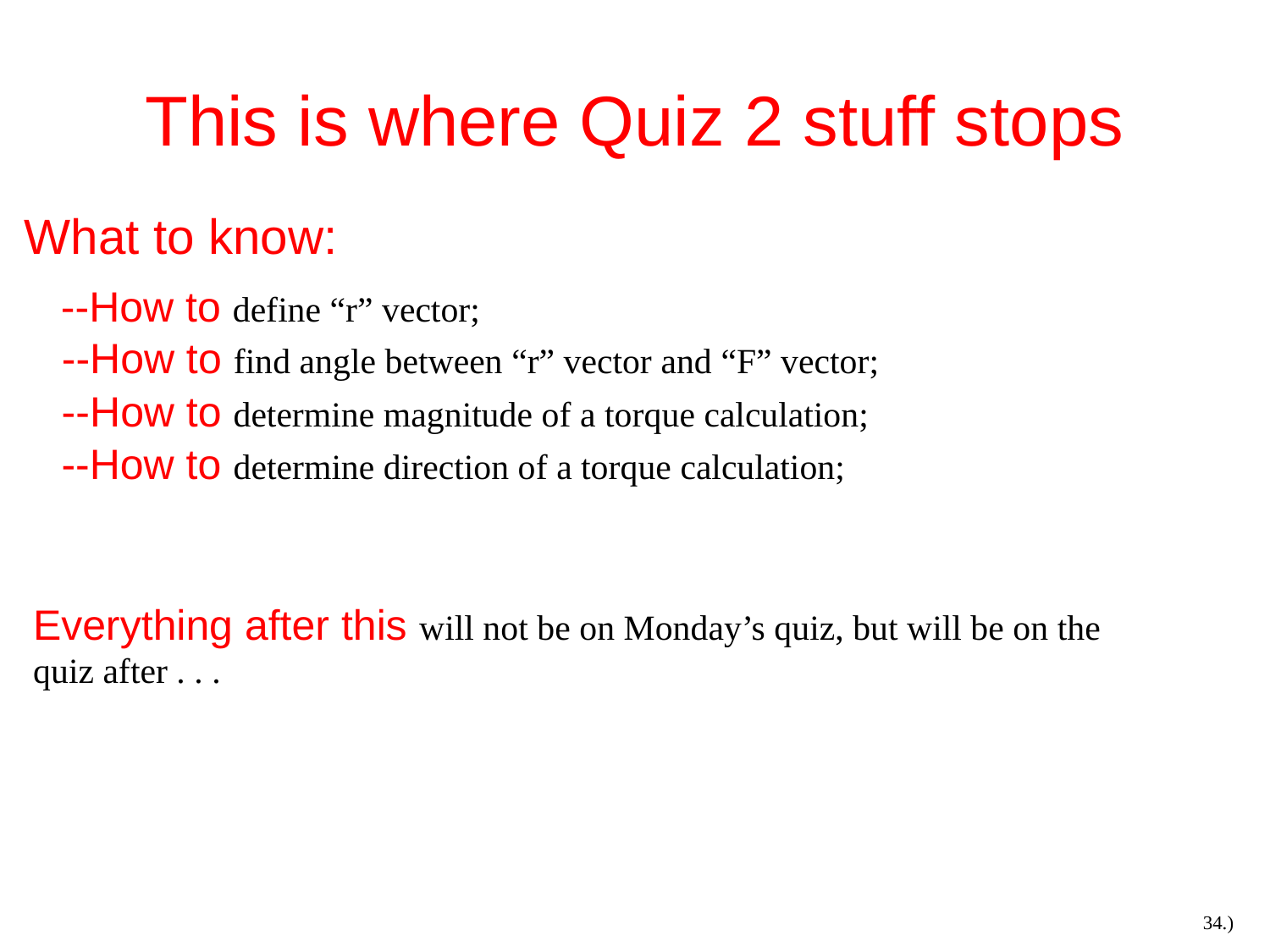

# This is where Quiz 2 stuff stops
What to know:
--How to define “r” vector;
--How to find angle between “r” vector and “F” vector;
--How to determine magnitude of a torque calculation;
--How to determine direction of a torque calculation;
Everything after this will not be on Monday’s quiz, but will be on the quiz after . . .
34.)